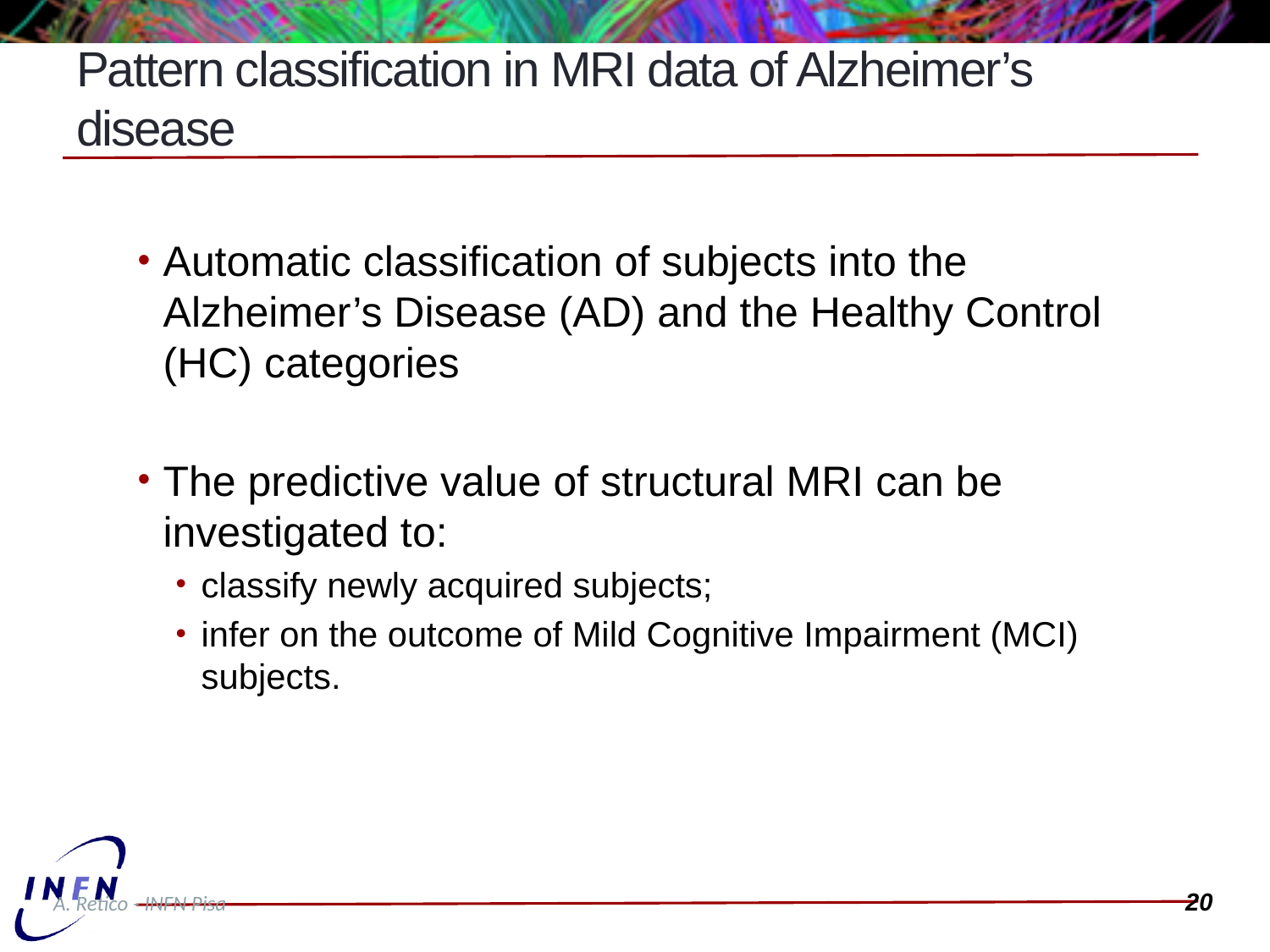

# Pattern classification in MRI data of Alzheimer’s disease
Automatic classification of subjects into the Alzheimer’s Disease (AD) and the Healthy Control (HC) categories

The predictive value of structural MRI can be investigated to:
classify newly acquired subjects;
infer on the outcome of Mild Cognitive Impairment (MCI) subjects.

20
A. Retico - INFN Pisa